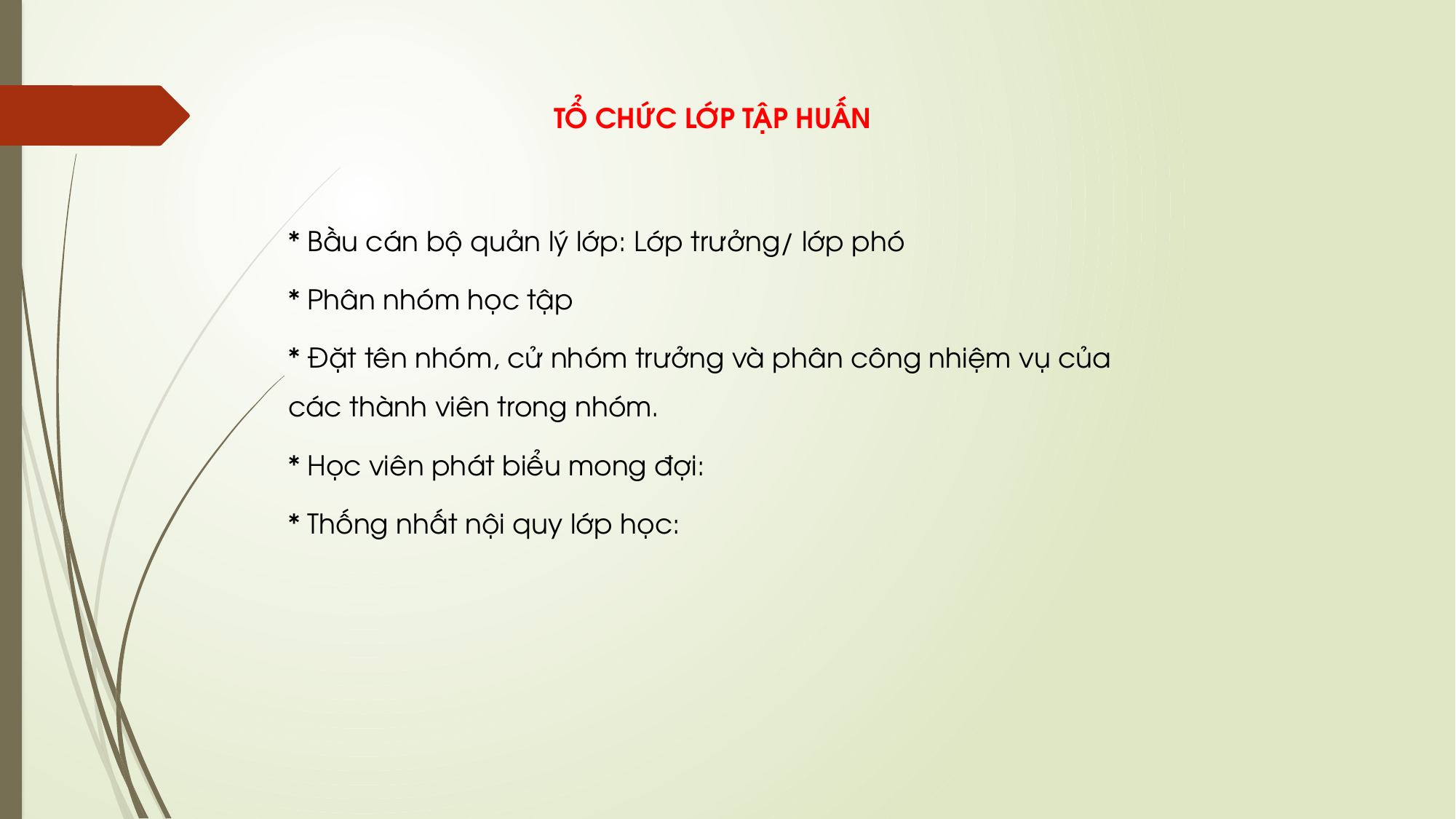

TỔ CHỨC LỚP TẬP HUẤN
* Bầu cán bộ quản lý lớp: Lớp trưởng/ lớp phó
* Phân nhóm học tập
* Đặt tên nhóm, cử nhóm trưởng và phân công nhiệm vụ của các thành viên trong nhóm.
* Học viên phát biểu mong đợi:
* Thống nhất nội quy lớp học: